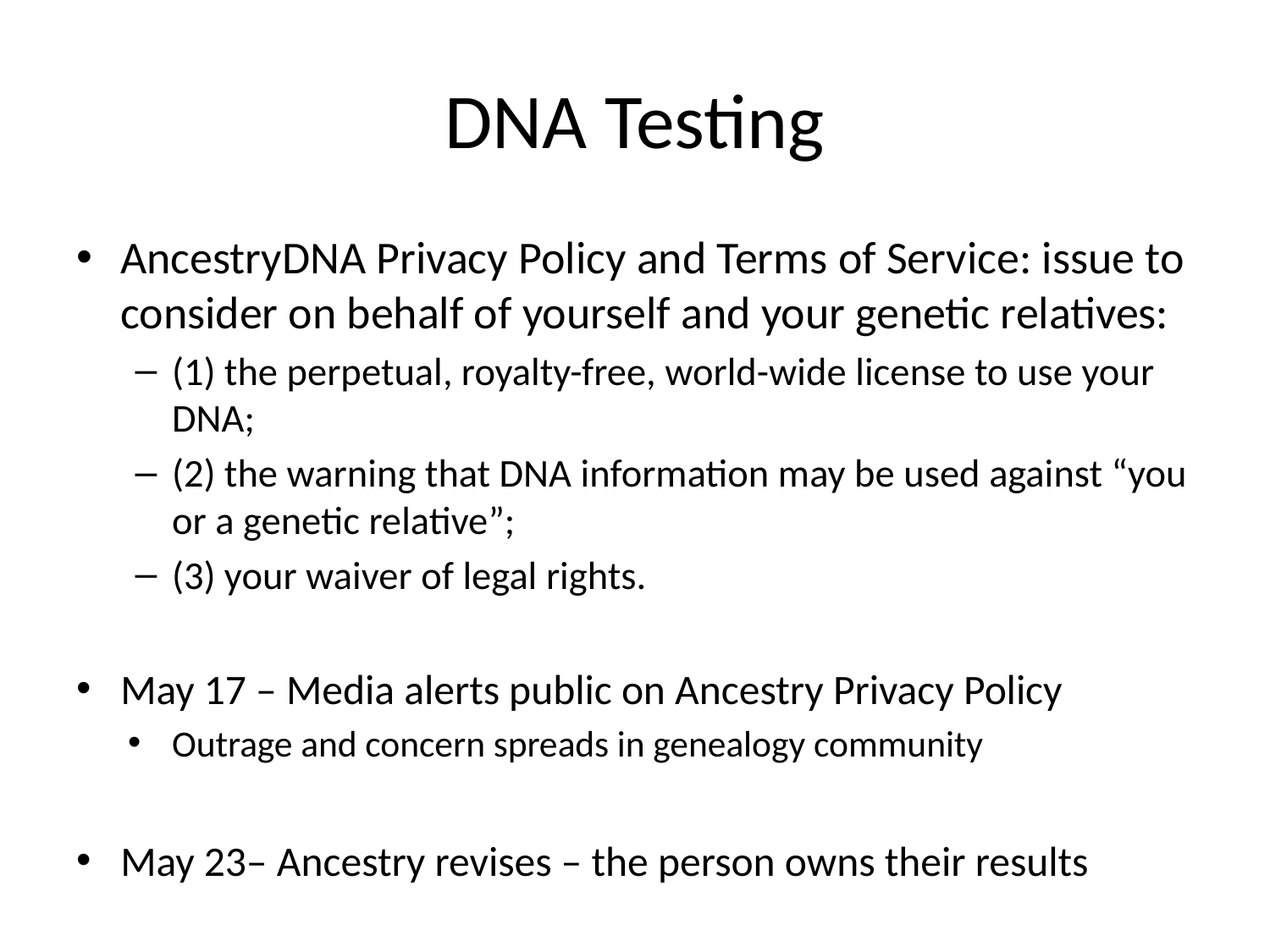

# DNA Testing
AncestryDNA Privacy Policy and Terms of Service: issue to consider on behalf of yourself and your genetic relatives:
(1) the perpetual, royalty-free, world-wide license to use your DNA;
(2) the warning that DNA information may be used against “you or a genetic relative”;
(3) your waiver of legal rights.

May 17 – Media alerts public on Ancestry Privacy Policy
Outrage and concern spreads in genealogy community

May 23– Ancestry revises – the person owns their results